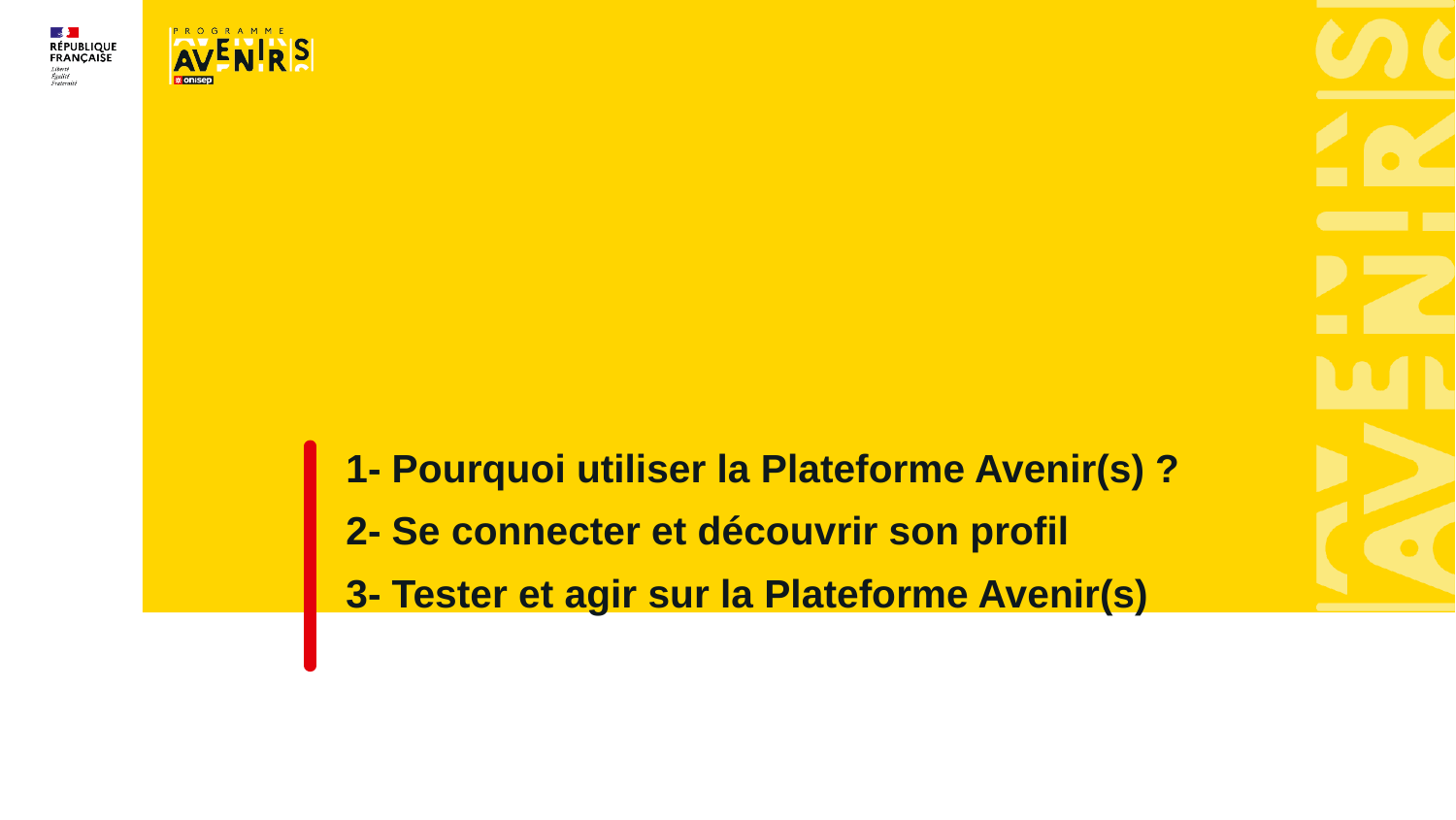

1- Pourquoi utiliser la Plateforme Avenir(s) ?
2- Se connecter et découvrir son profil
3- Tester et agir sur la Plateforme Avenir(s)